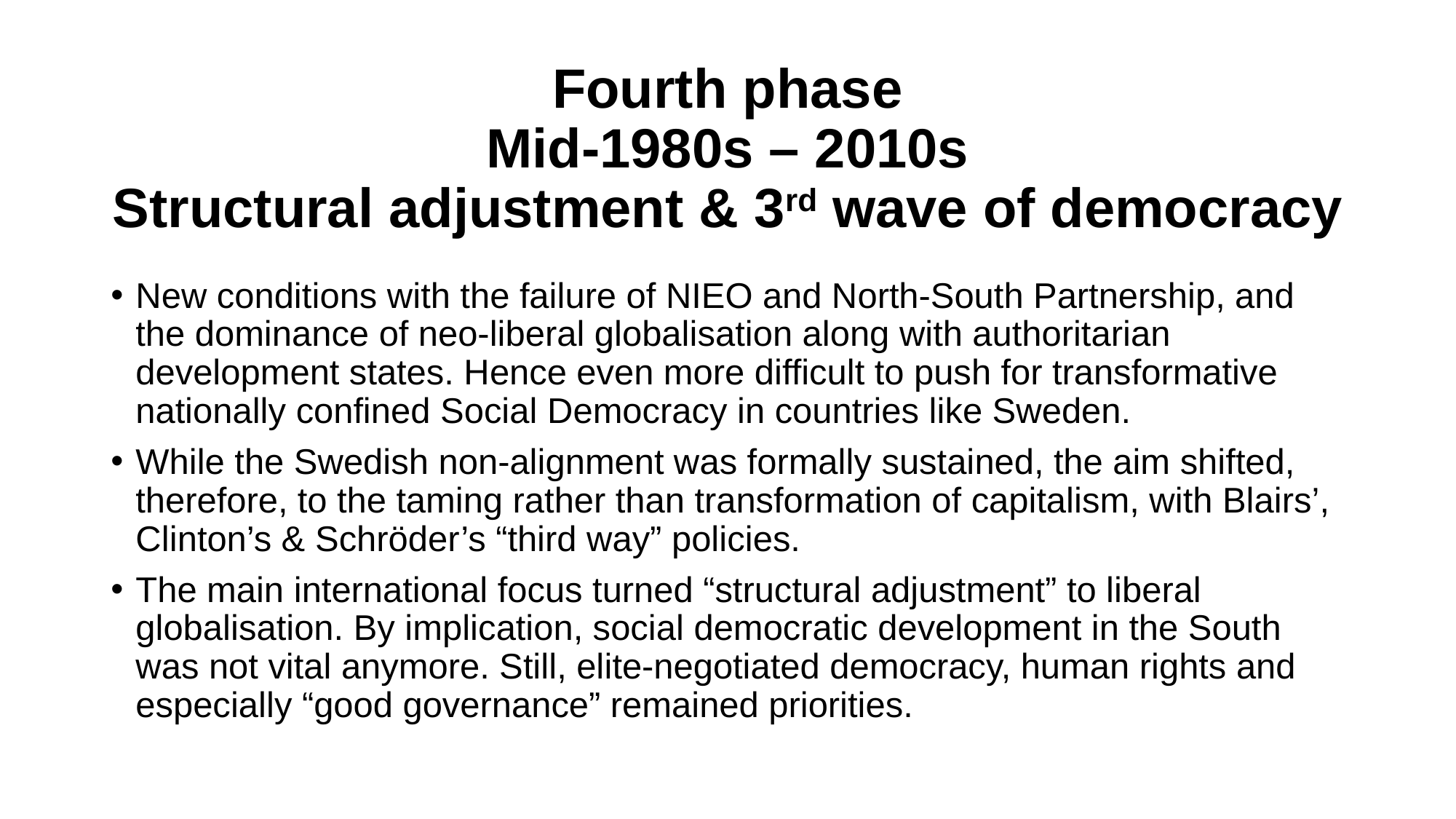

# Fourth phase Mid-1980s – 2010s Structural adjustment & 3rd wave of democracy
New conditions with the failure of NIEO and North-South Partnership, and the dominance of neo-liberal globalisation along with authoritarian development states. Hence even more difficult to push for transformative nationally confined Social Democracy in countries like Sweden.
While the Swedish non-alignment was formally sustained, the aim shifted, therefore, to the taming rather than transformation of capitalism, with Blairs’, Clinton’s & Schröder’s “third way” policies.
The main international focus turned “structural adjustment” to liberal globalisation. By implication, social democratic development in the South was not vital anymore. Still, elite-negotiated democracy, human rights and especially “good governance” remained priorities.